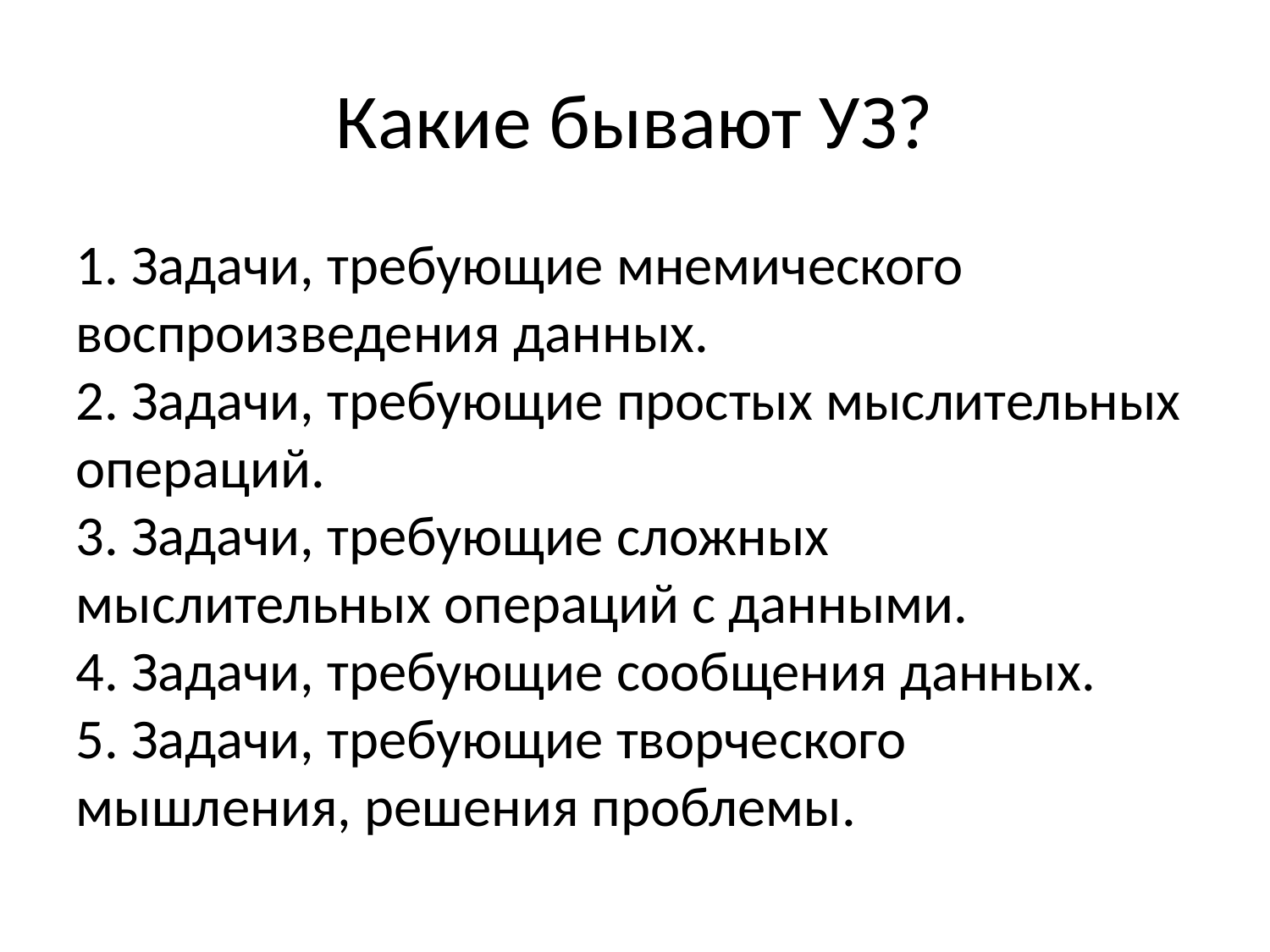

Какие бывают УЗ?
1. Задачи, требующие мнемического воспроизведения данных.
2. Задачи, требующие простых мыслительных операций.
3. Задачи, требующие сложных мыслительных операций с данными.
4. Задачи, требующие сообщения данных.
5. Задачи, требующие творческого мышления, решения проблемы.